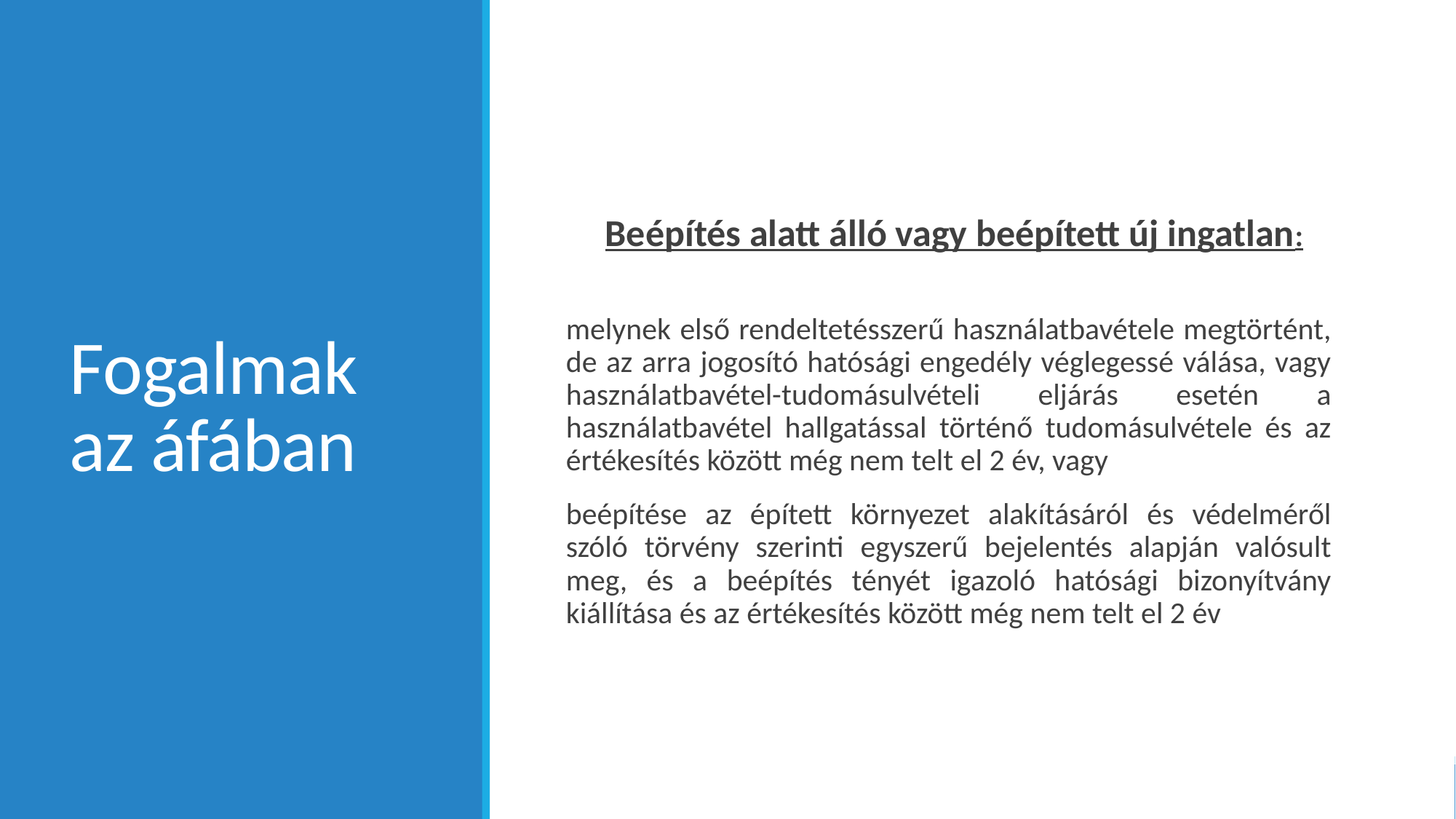

# Fogalmak az áfában
Beépítés alatt álló vagy beépített új ingatlan:

melynek első rendeltetésszerű használatbavétele megtörtént, de az arra jogosító hatósági engedély véglegessé válása, vagy használatbavétel-tudomásulvételi eljárás esetén a használatbavétel hallgatással történő tudomásulvétele és az értékesítés között még nem telt el 2 év, vagy
beépítése az épített környezet alakításáról és védelméről szóló törvény szerinti egyszerű bejelentés alapján valósult meg, és a beépítés tényét igazoló hatósági bizonyítvány kiállítása és az értékesítés között még nem telt el 2 év